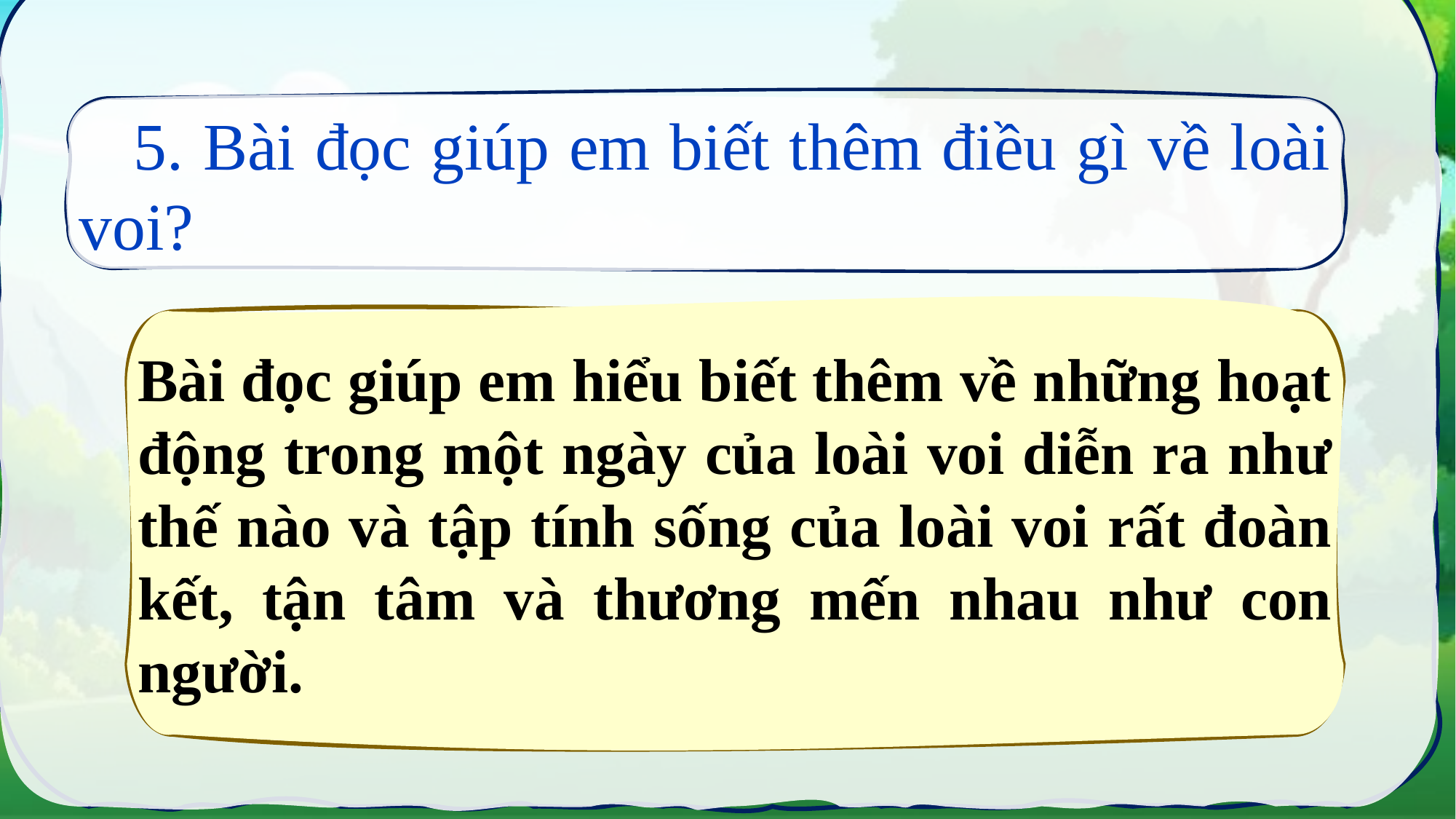

5. Bài đọc giúp em biết thêm điều gì về loài voi?
Bài đọc giúp em hiểu biết thêm về những hoạt động trong một ngày của loài voi diễn ra như thế nào và tập tính sống của loài voi rất đoàn kết, tận tâm và thương mến nhau như con người.